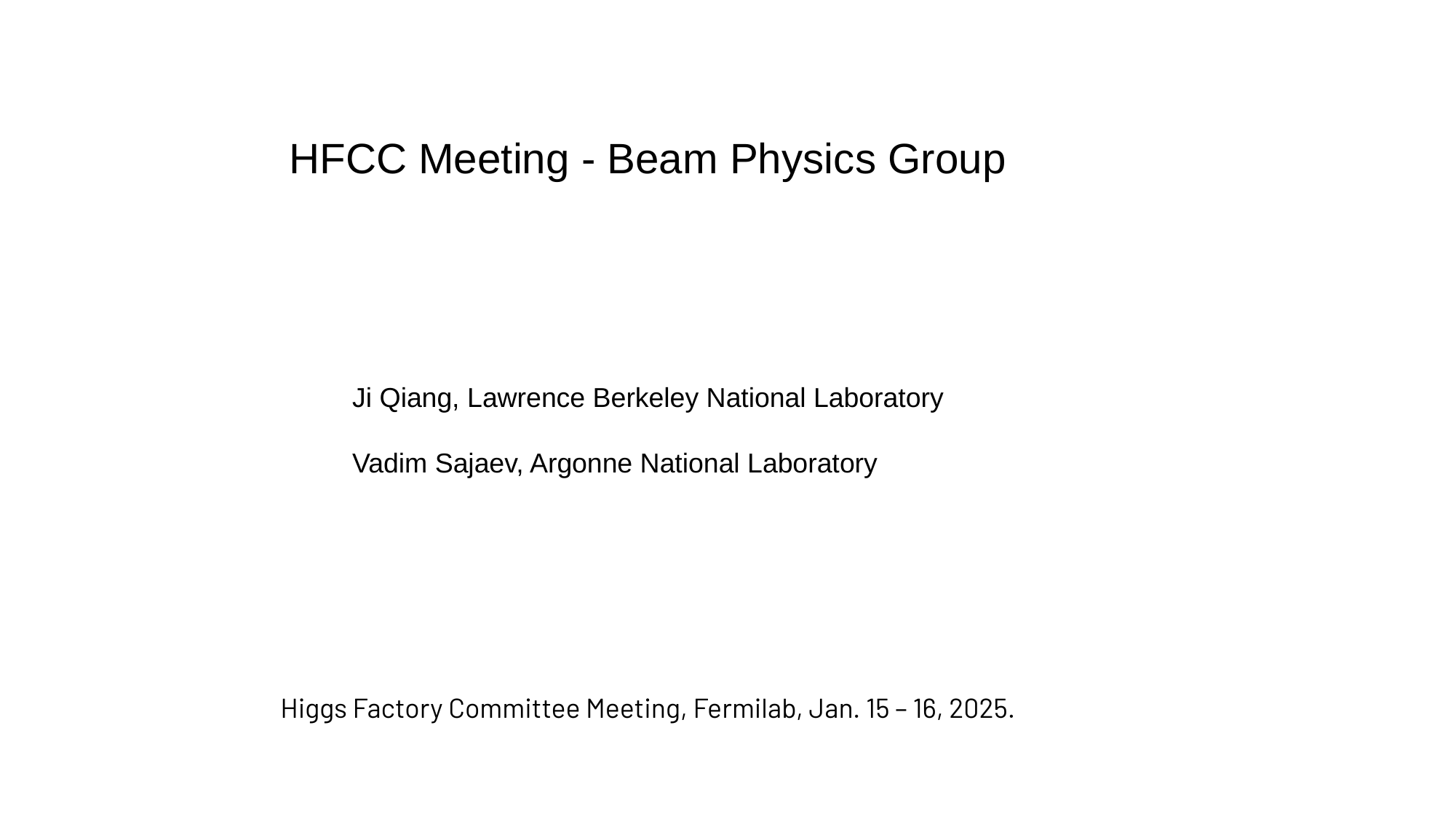

HFCC Meeting - Beam Physics Group
Ji Qiang, Lawrence Berkeley National Laboratory

Vadim Sajaev, Argonne National Laboratory
Higgs Factory Committee Meeting, Fermilab, Jan. 15 – 16, 2025.